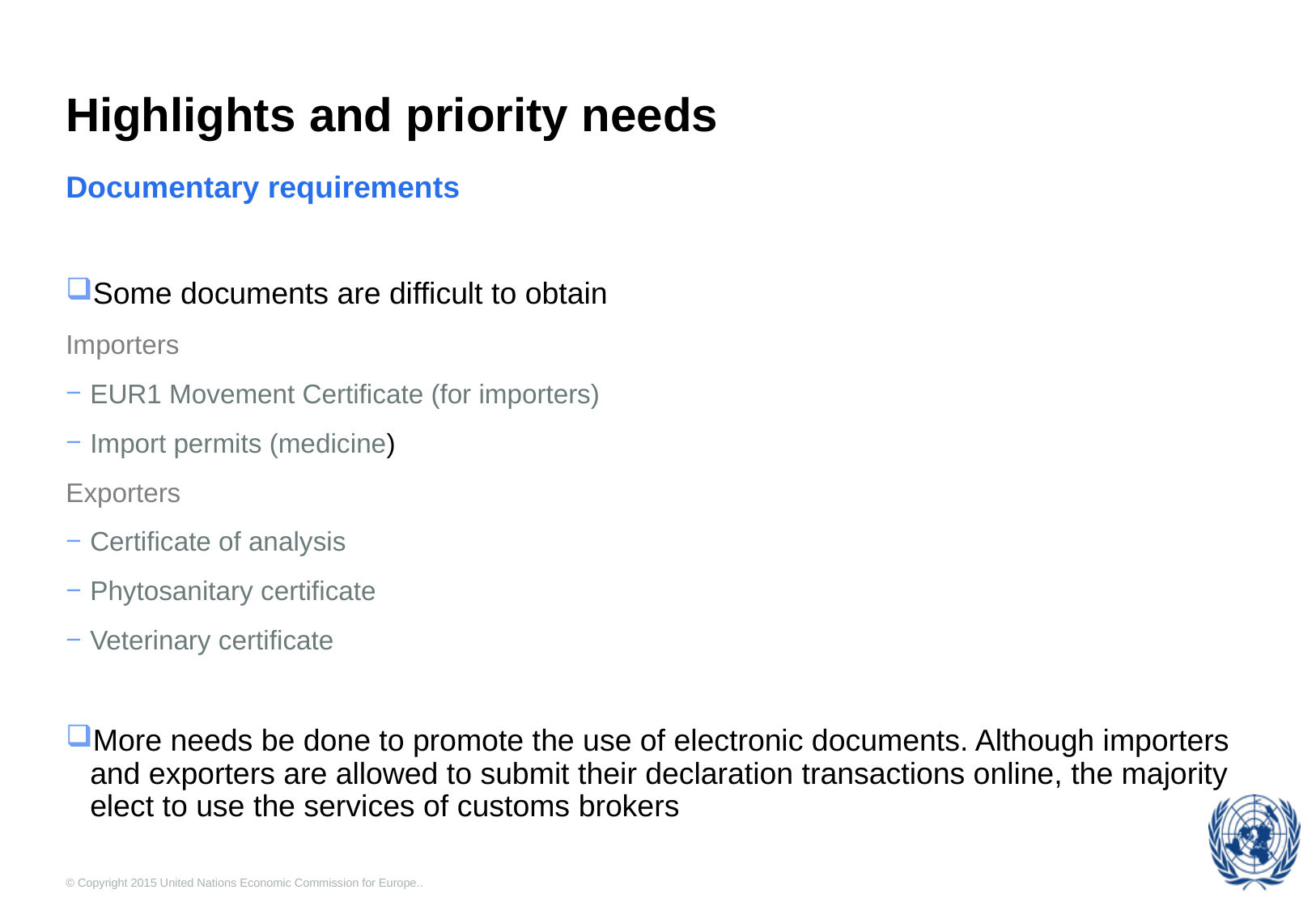

# Highlights and priority needs
Documentary requirements

Some documents are difficult to obtain
Importers
EUR1 Movement Certificate (for importers)
Import permits (medicine)
Exporters
Certificate of analysis
Phytosanitary certificate
Veterinary certificate

More needs be done to promote the use of electronic documents. Although importers and exporters are allowed to submit their declaration transactions online, the majority elect to use the services of customs brokers